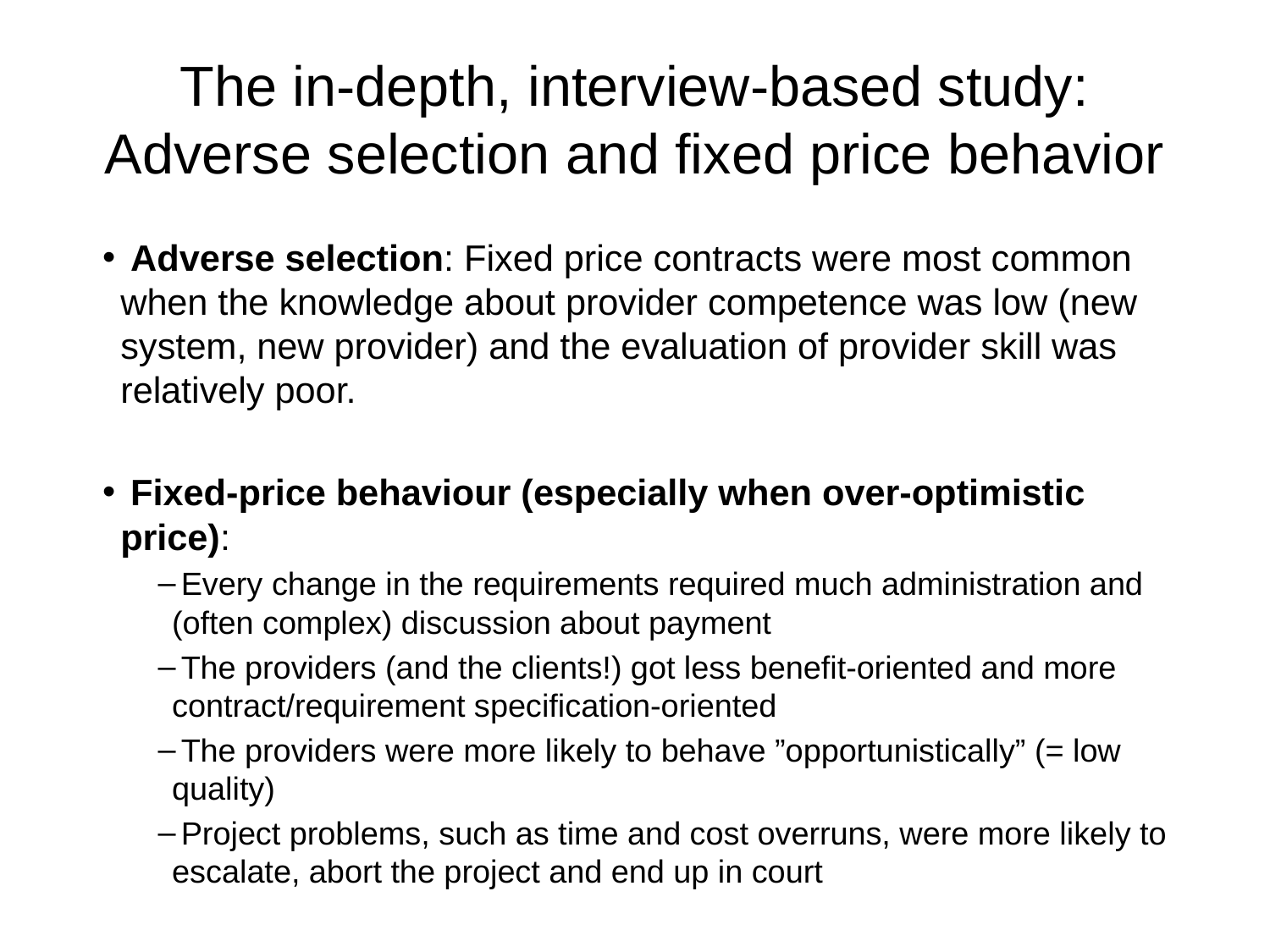

# The in-depth, interview-based study: Adverse selection and fixed price behavior
 Adverse selection: Fixed price contracts were most common when the knowledge about provider competence was low (new system, new provider) and the evaluation of provider skill was relatively poor.

 Fixed-price behaviour (especially when over-optimistic price):
 Every change in the requirements required much administration and (often complex) discussion about payment
 The providers (and the clients!) got less benefit-oriented and more contract/requirement specification-oriented
 The providers were more likely to behave ”opportunistically” (= low quality)
 Project problems, such as time and cost overruns, were more likely to escalate, abort the project and end up in court